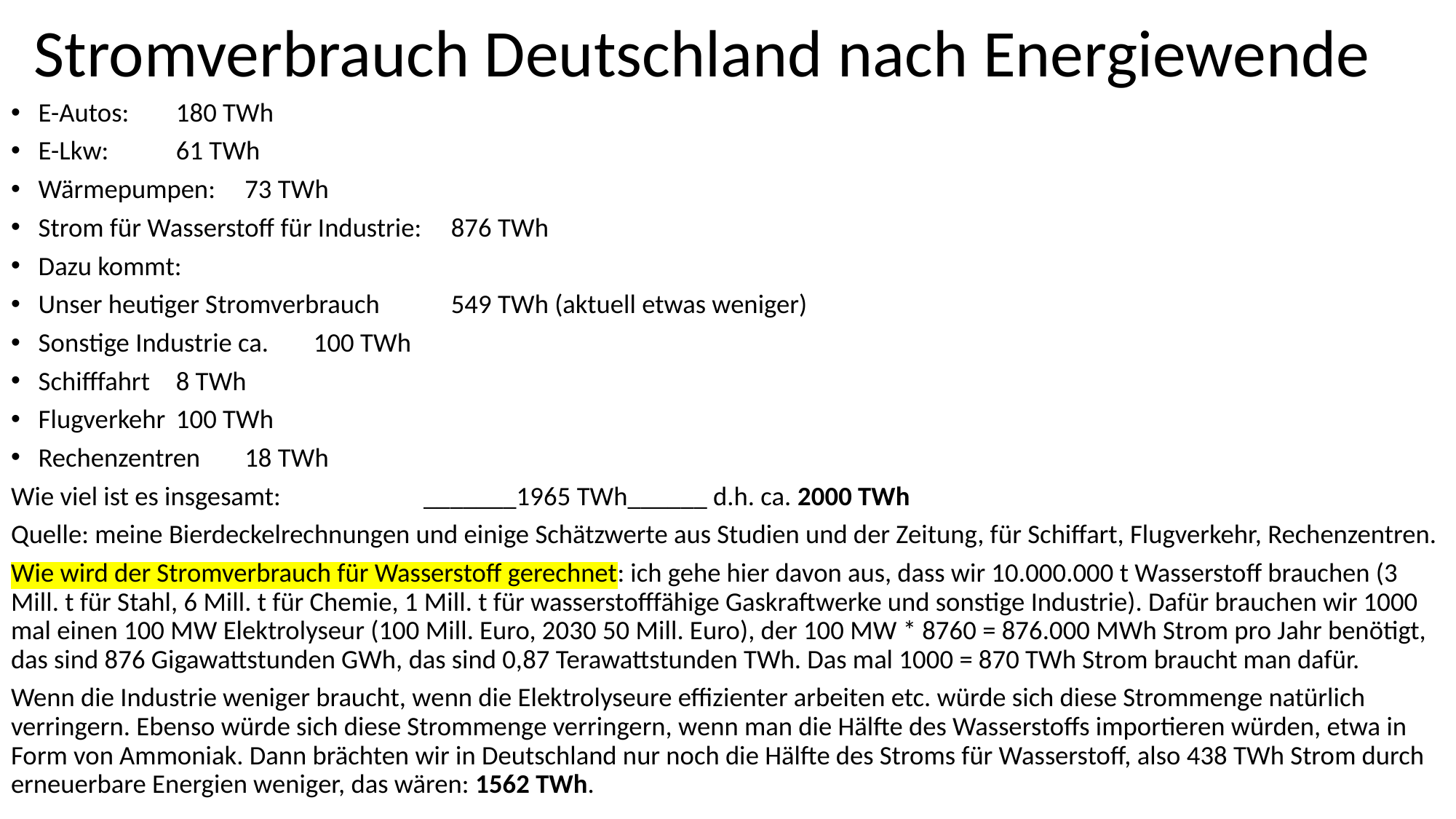

Stromverbrauch Deutschland nach Energiewende
E-Autos:					180 TWh
E-Lkw:						61 TWh
Wärmepumpen: 					73 TWh
Strom für Wasserstoff für Industrie: 			876 TWh
Dazu kommt:
Unser heutiger Stromverbrauch 			549 TWh (aktuell etwas weniger)
Sonstige Industrie ca. 				100 TWh
Schifffahrt 					8 TWh
Flugverkehr 					100 TWh
Rechenzentren 					18 TWh
Wie viel ist es insgesamt: 			_______1965 TWh______ d.h. ca. 2000 TWh
Quelle: meine Bierdeckelrechnungen und einige Schätzwerte aus Studien und der Zeitung, für Schiffart, Flugverkehr, Rechenzentren.
Wie wird der Stromverbrauch für Wasserstoff gerechnet: ich gehe hier davon aus, dass wir 10.000.000 t Wasserstoff brauchen (3 Mill. t für Stahl, 6 Mill. t für Chemie, 1 Mill. t für wasserstofffähige Gaskraftwerke und sonstige Industrie). Dafür brauchen wir 1000 mal einen 100 MW Elektrolyseur (100 Mill. Euro, 2030 50 Mill. Euro), der 100 MW * 8760 = 876.000 MWh Strom pro Jahr benötigt, das sind 876 Gigawattstunden GWh, das sind 0,87 Terawattstunden TWh. Das mal 1000 = 870 TWh Strom braucht man dafür.
Wenn die Industrie weniger braucht, wenn die Elektrolyseure effizienter arbeiten etc. würde sich diese Strommenge natürlich verringern. Ebenso würde sich diese Strommenge verringern, wenn man die Hälfte des Wasserstoffs importieren würden, etwa in Form von Ammoniak. Dann brächten wir in Deutschland nur noch die Hälfte des Stroms für Wasserstoff, also 438 TWh Strom durch erneuerbare Energien weniger, das wären: 1562 TWh.